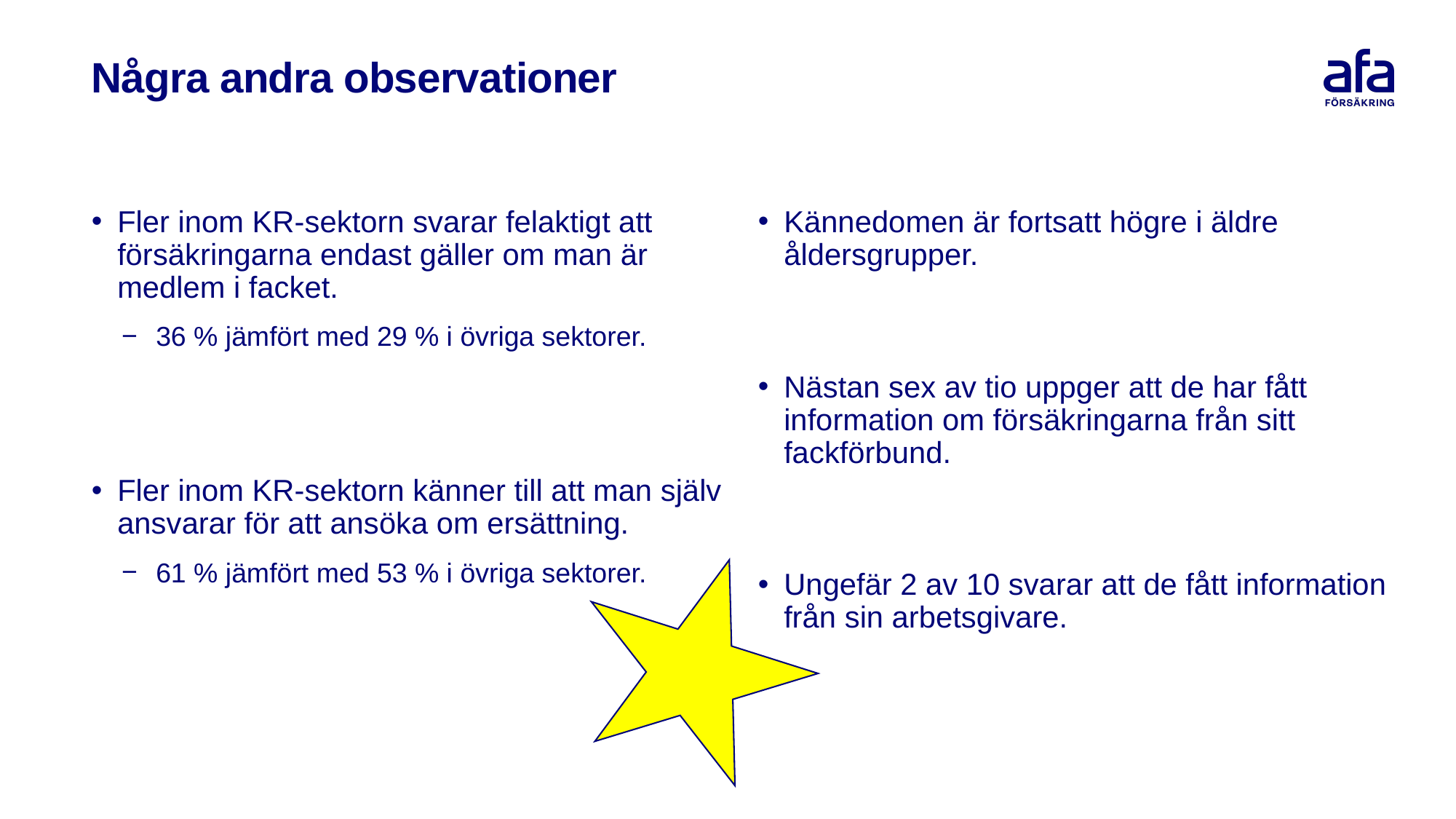

# Några andra observationer
Fler inom KR-sektorn svarar felaktigt att försäkringarna endast gäller om man är medlem i facket.
36 % jämfört med 29 % i övriga sektorer.

Fler inom KR-sektorn känner till att man själv ansvarar för att ansöka om ersättning.
61 % jämfört med 53 % i övriga sektorer.

Kännedomen är fortsatt högre i äldre åldersgrupper.

Nästan sex av tio uppger att de har fått information om försäkringarna från sitt fackförbund.

Ungefär 2 av 10 svarar att de fått information från sin arbetsgivare.